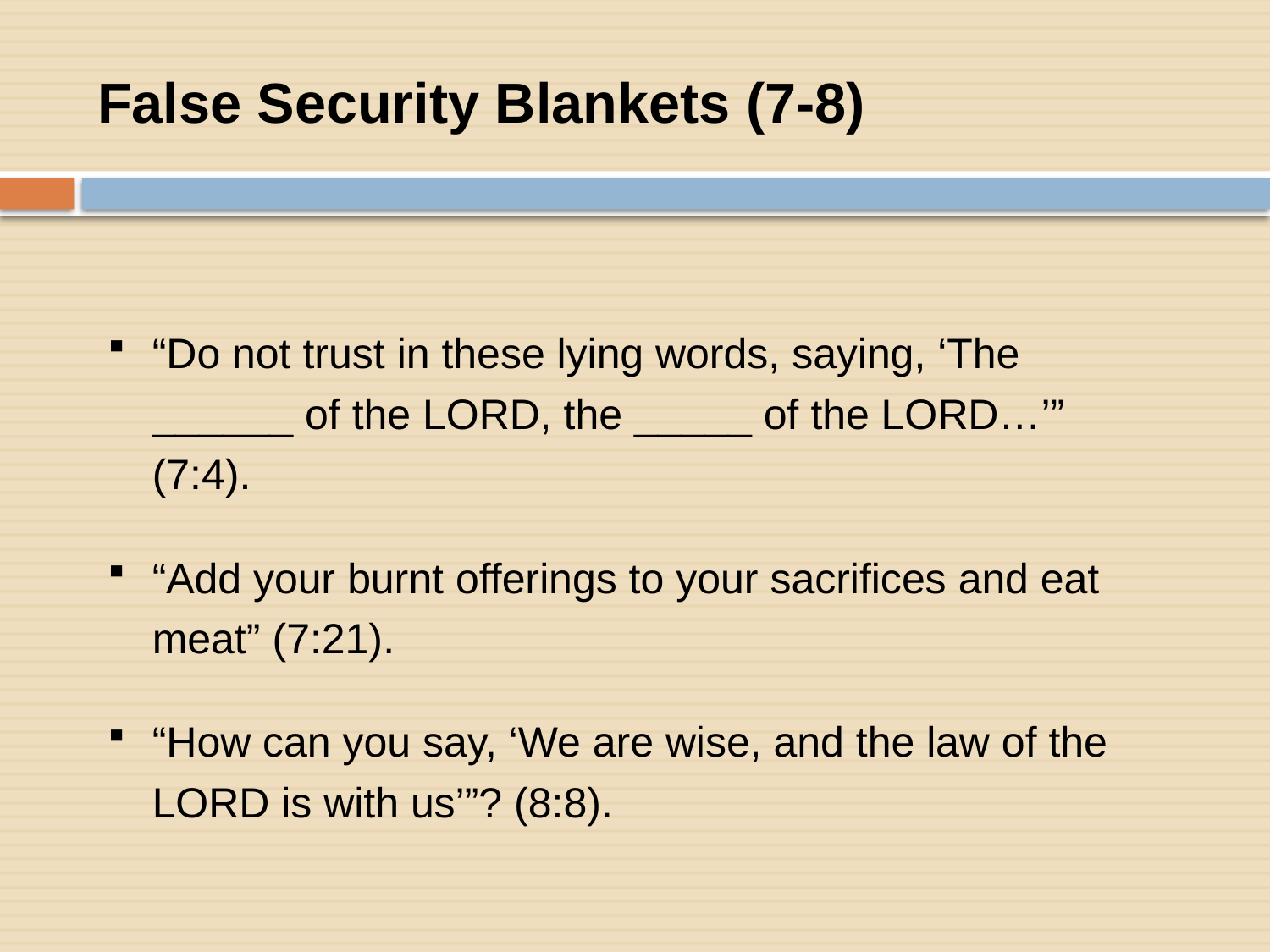

# False Security Blankets (7-8)
“Do not trust in these lying words, saying, ‘The ______ of the LORD, the _____ of the LORD…’” (7:4).
“Add your burnt offerings to your sacrifices and eat meat” (7:21).
“How can you say, ‘We are wise, and the law of the LORD is with us’”? (8:8).